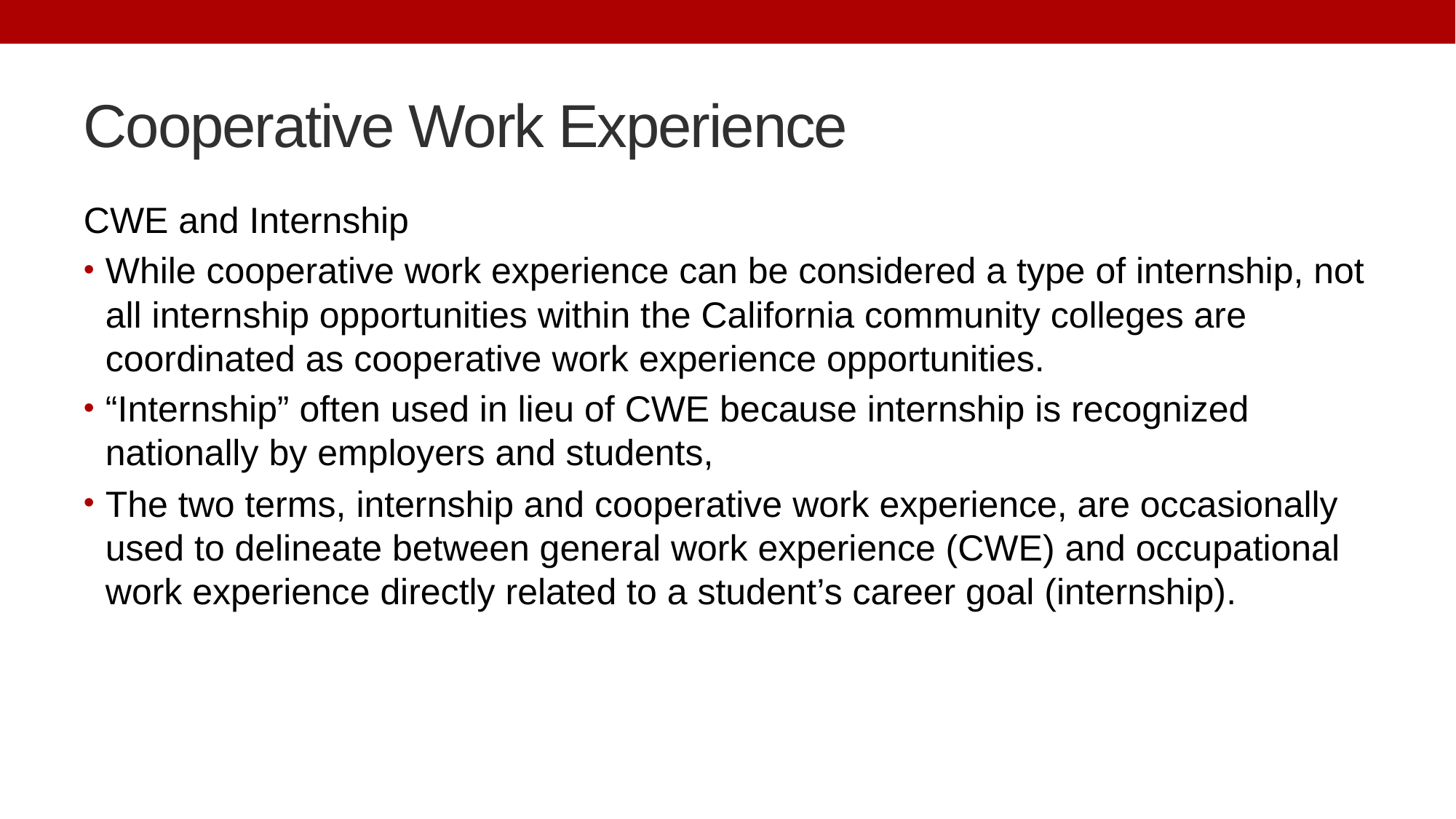

# Cooperative Work Experience
CWE and Internship
While cooperative work experience can be considered a type of internship, not all internship opportunities within the California community colleges are coordinated as cooperative work experience opportunities.
“Internship” often used in lieu of CWE because internship is recognized nationally by employers and students,
The two terms, internship and cooperative work experience, are occasionally used to delineate between general work experience (CWE) and occupational work experience directly related to a student’s career goal (internship).